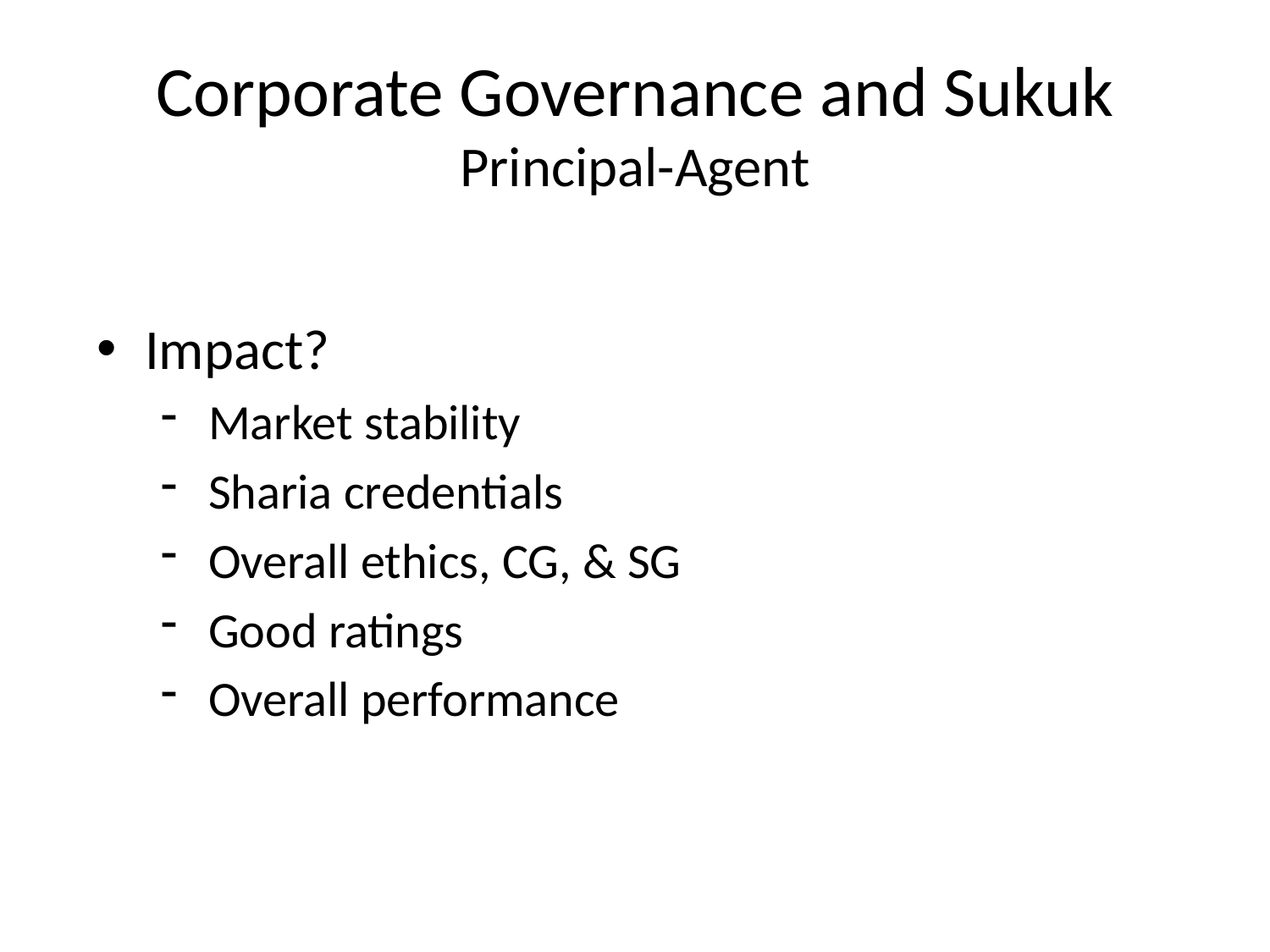

Corporate Governance and Sukuk
Principal-Agent
Impact?
Market stability
Sharia credentials
Overall ethics, CG, & SG
Good ratings
Overall performance